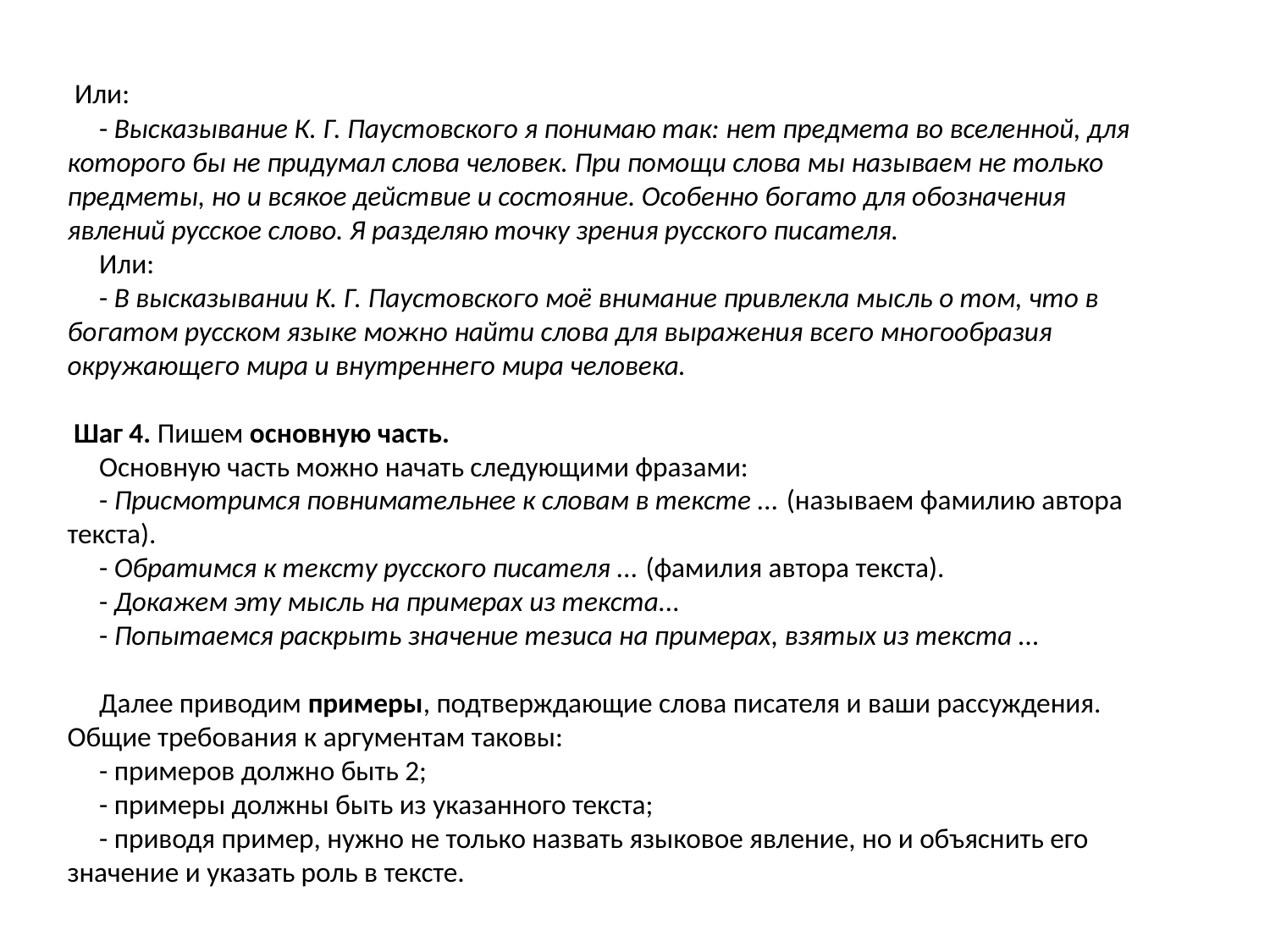

Или:
     - Высказывание К. Г. Паустовского я понимаю так: нет предмета во вселенной, для которого бы не придумал слова человек. При помощи слова мы называем не только предметы, но и всякое действие и состояние. Особенно богато для обозначения явлений русское слово. Я разделяю точку зрения русского писателя.
     Или:
     - В высказывании К. Г. Паустовского моё внимание привлекла мысль о том, что в богатом русском языке можно найти слова для выражения всего многообразия окружающего мира и внутреннего мира человека.

 Шаг 4. Пишем основную часть.
     Основную часть можно начать следующими фразами:
     - Присмотримся повнимательнее к словам в тексте ... (называем фамилию автора текста).
     - Обратимся к тексту русского писателя ... (фамилия автора текста).
     - Докажем эту мысль на примерах из текста...
     - Попытаемся раскрыть значение тезиса на примерах, взятых из текста ...

     Далее приводим примеры, подтверждающие слова писателя и ваши рассуждения. Общие требования к аргументам таковы:
     - примеров должно быть 2;
     - примеры должны быть из указанного текста;
     - приводя пример, нужно не только назвать языковое явление, но и объяснить его значение и указать роль в тексте.